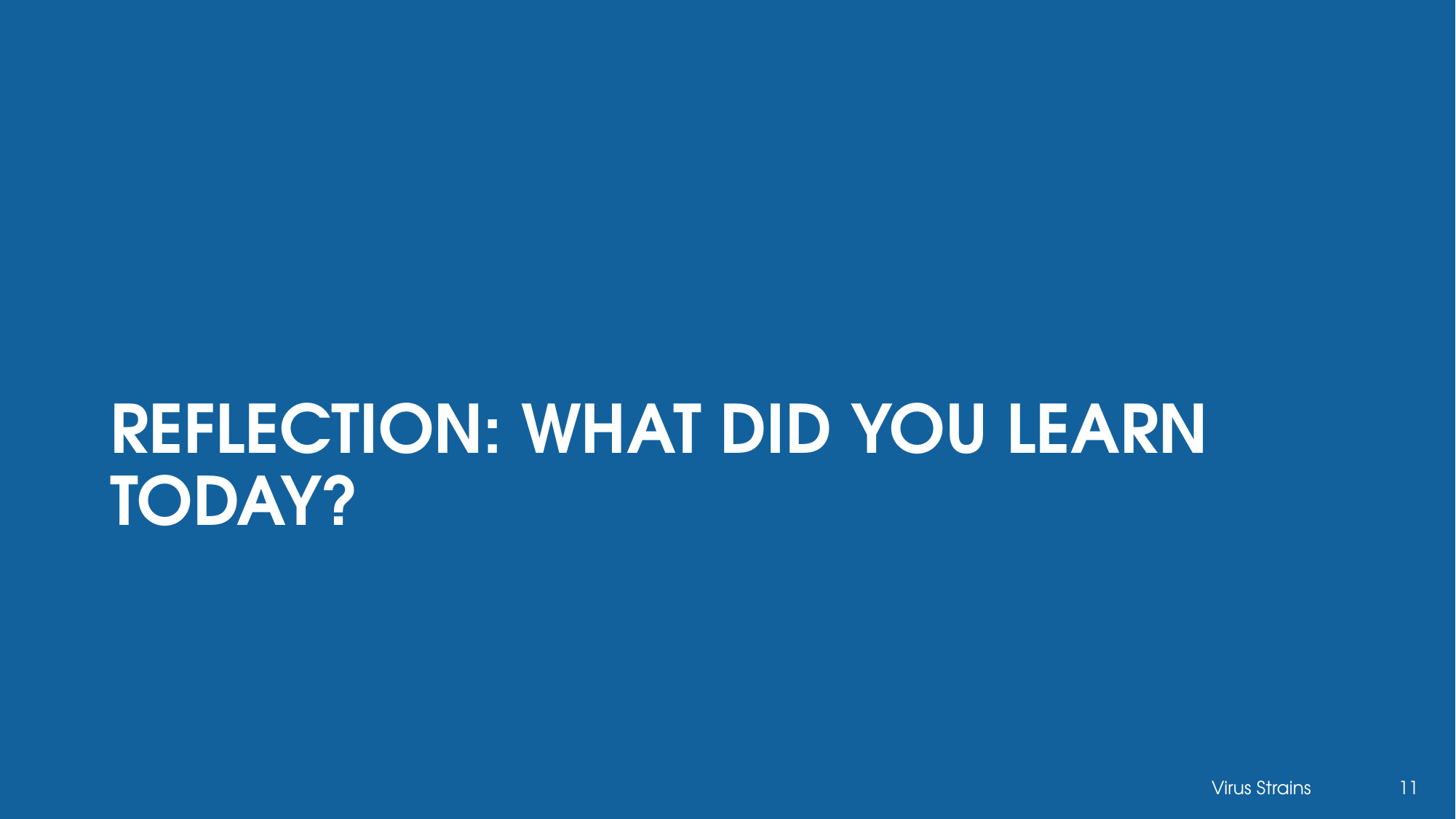

# Reflection: What did you learn today?

Virus Strains
11